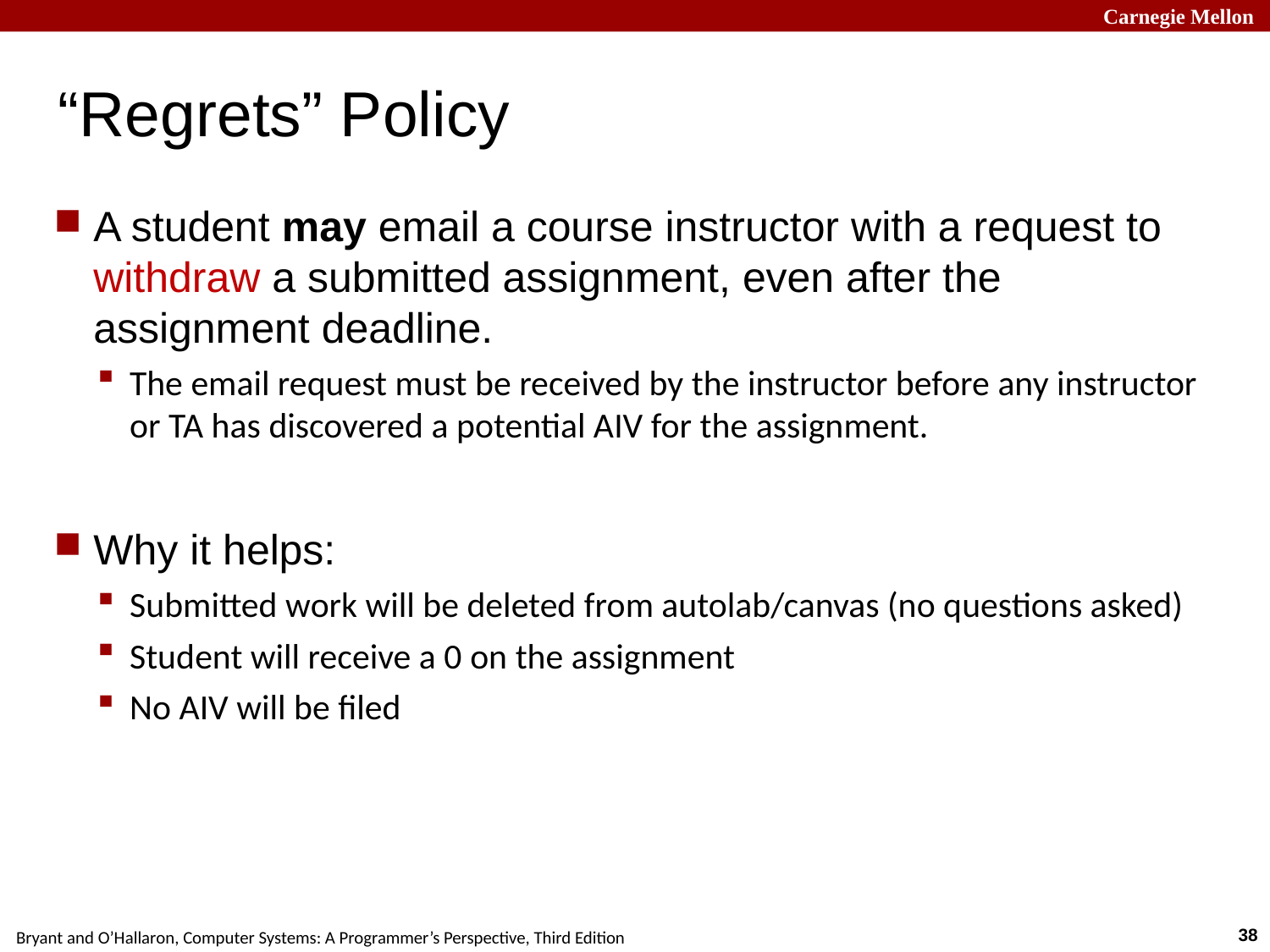

# “Regrets” Policy
A student may email a course instructor with a request to withdraw a submitted assignment, even after the assignment deadline.
The email request must be received by the instructor before any instructor or TA has discovered a potential AIV for the assignment.

Why it helps:
Submitted work will be deleted from autolab/canvas (no questions asked)
Student will receive a 0 on the assignment
No AIV will be filed